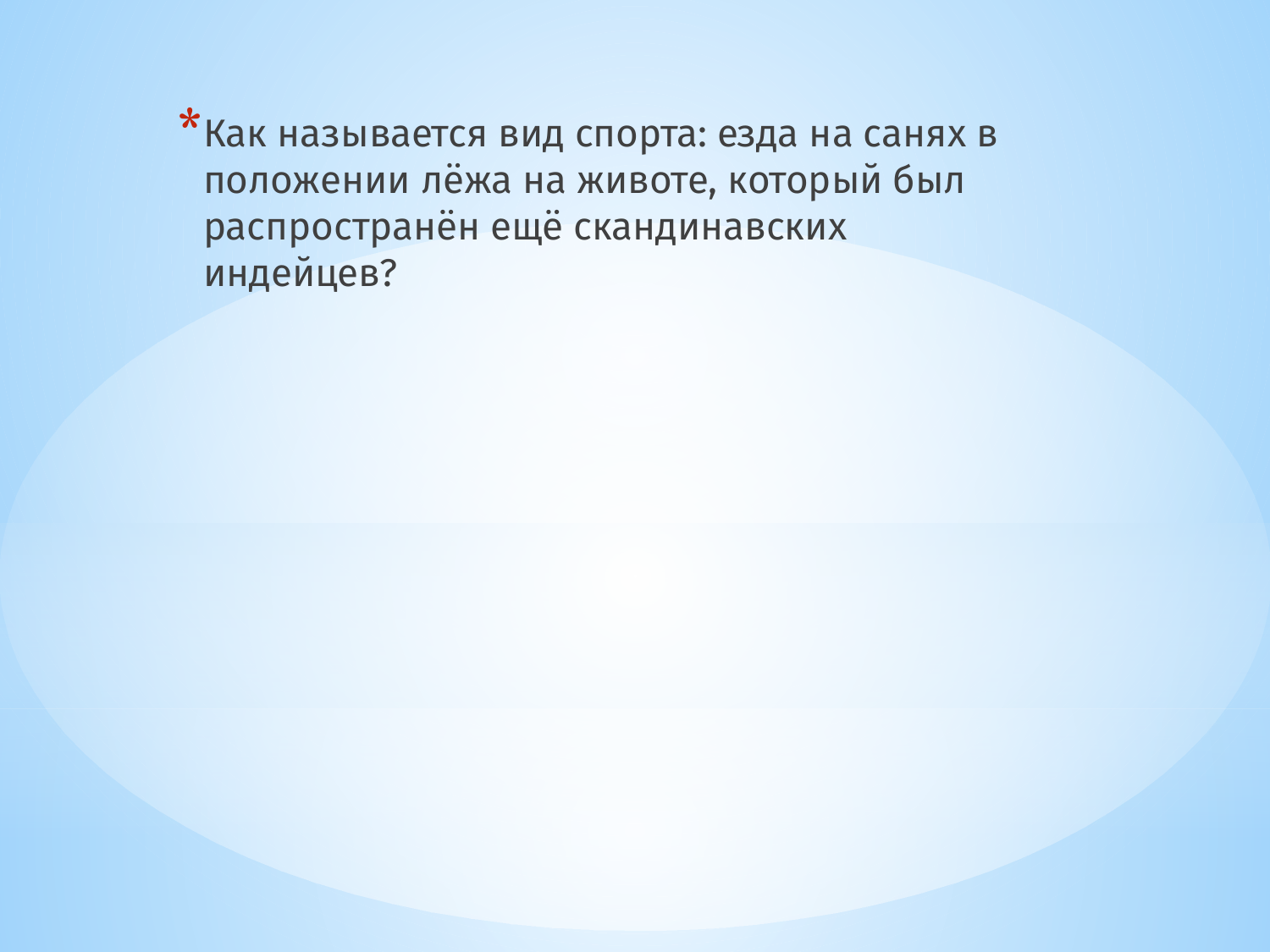

Как называется вид спорта: езда на санях в положении лёжа на животе, который был распространён ещё скандинавских индейцев?
#